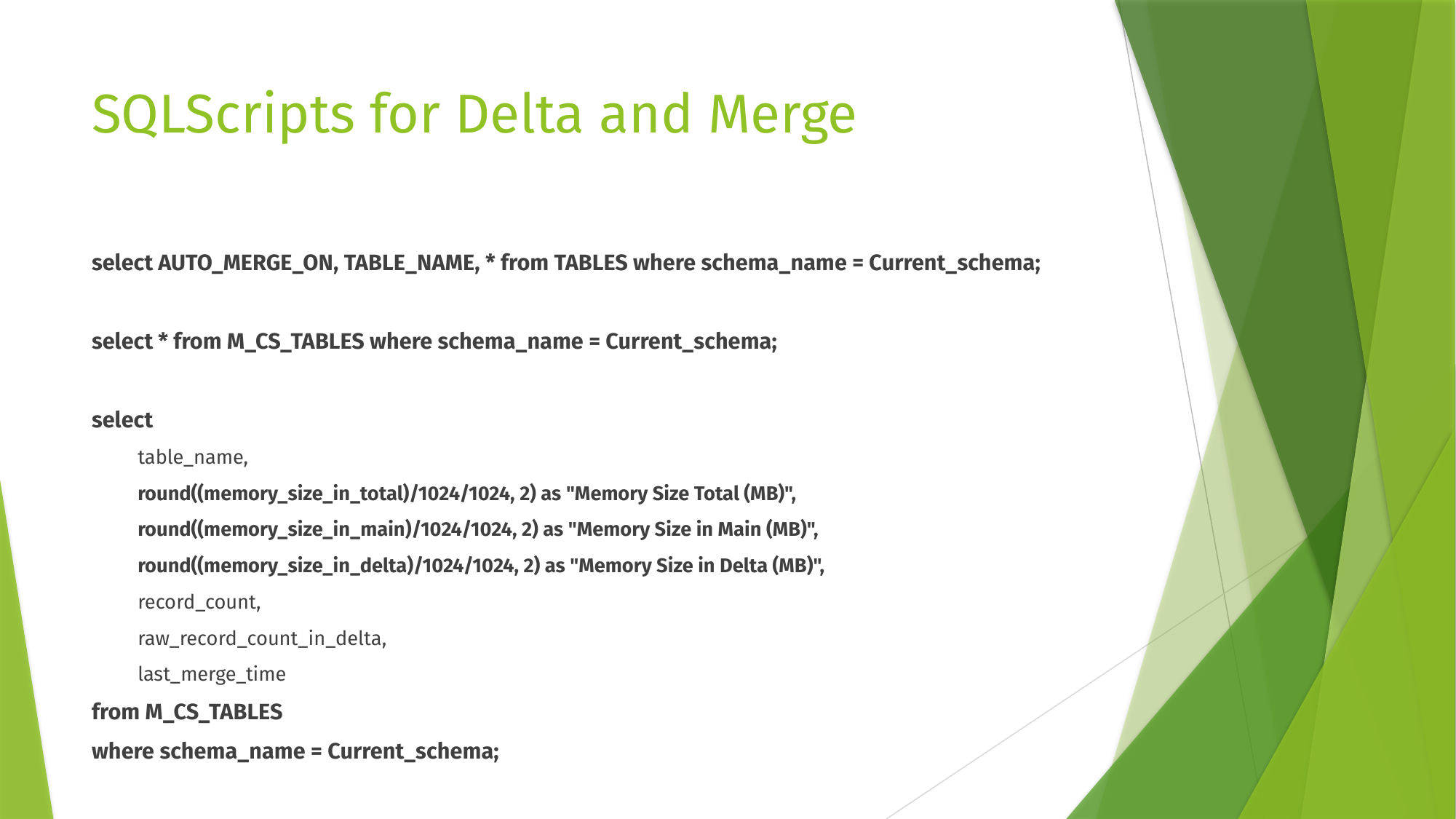

# SQLScripts for Delta and Merge

select AUTO_MERGE_ON, TABLE_NAME, * from TABLES where schema_name = Current_schema;

select * from M_CS_TABLES where schema_name = Current_schema;

select
table_name,
round((memory_size_in_total)/1024/1024, 2) as "Memory Size Total (MB)",
round((memory_size_in_main)/1024/1024, 2) as "Memory Size in Main (MB)",
round((memory_size_in_delta)/1024/1024, 2) as "Memory Size in Delta (MB)",
record_count,
raw_record_count_in_delta,
last_merge_time
from M_CS_TABLES
where schema_name = Current_schema;